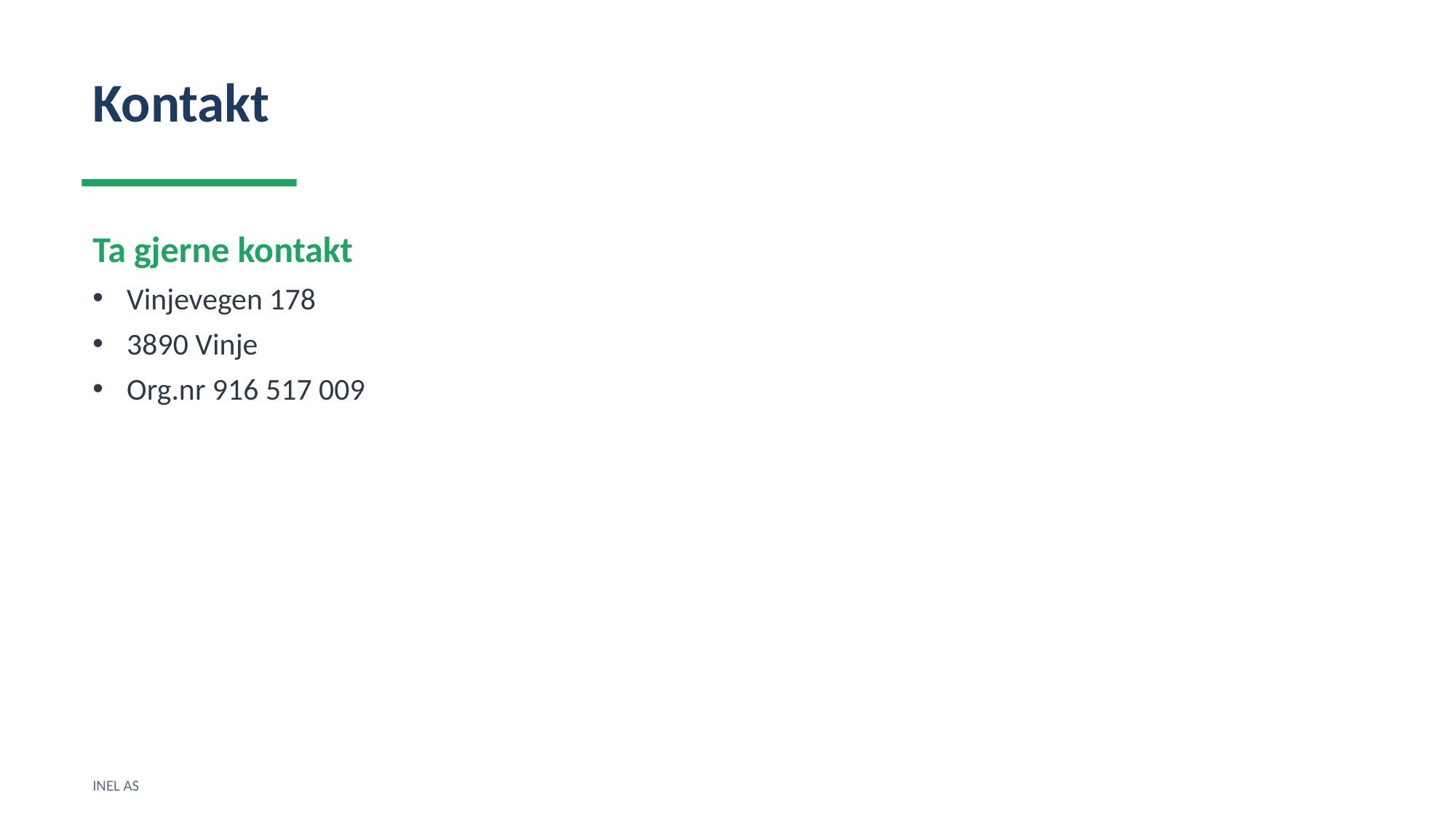

Kontakt

Ta gjerne kontakt
Vinjevegen 178
3890 Vinje
Org.nr 916 517 009
INEL AS